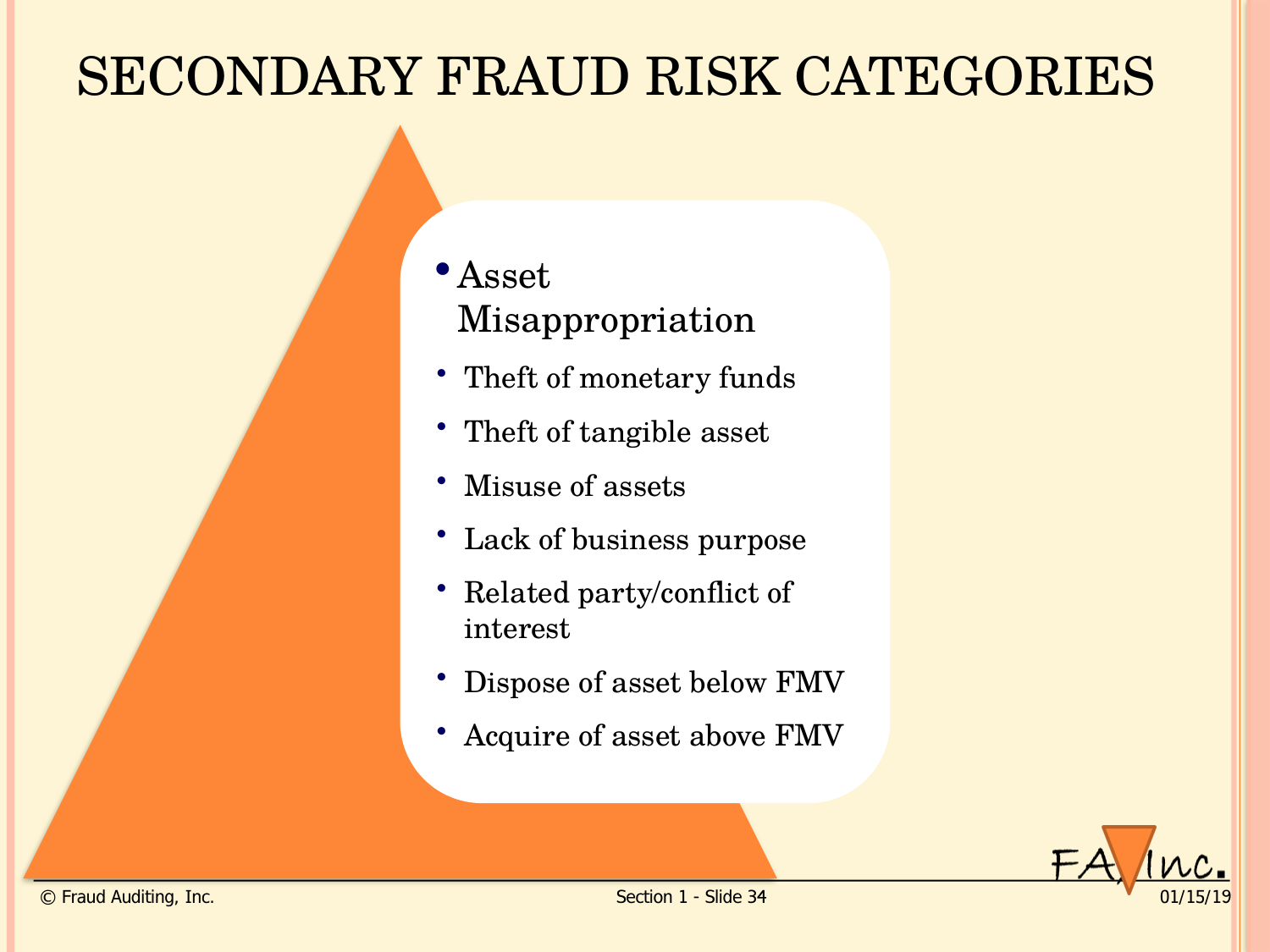

# Secondary Fraud Risk Categories
Asset Misappropriation
Theft of monetary funds
Theft of tangible asset
Misuse of assets
Lack of business purpose
Related party/conflict of interest
Dispose of asset below FMV
Acquire of asset above FMV